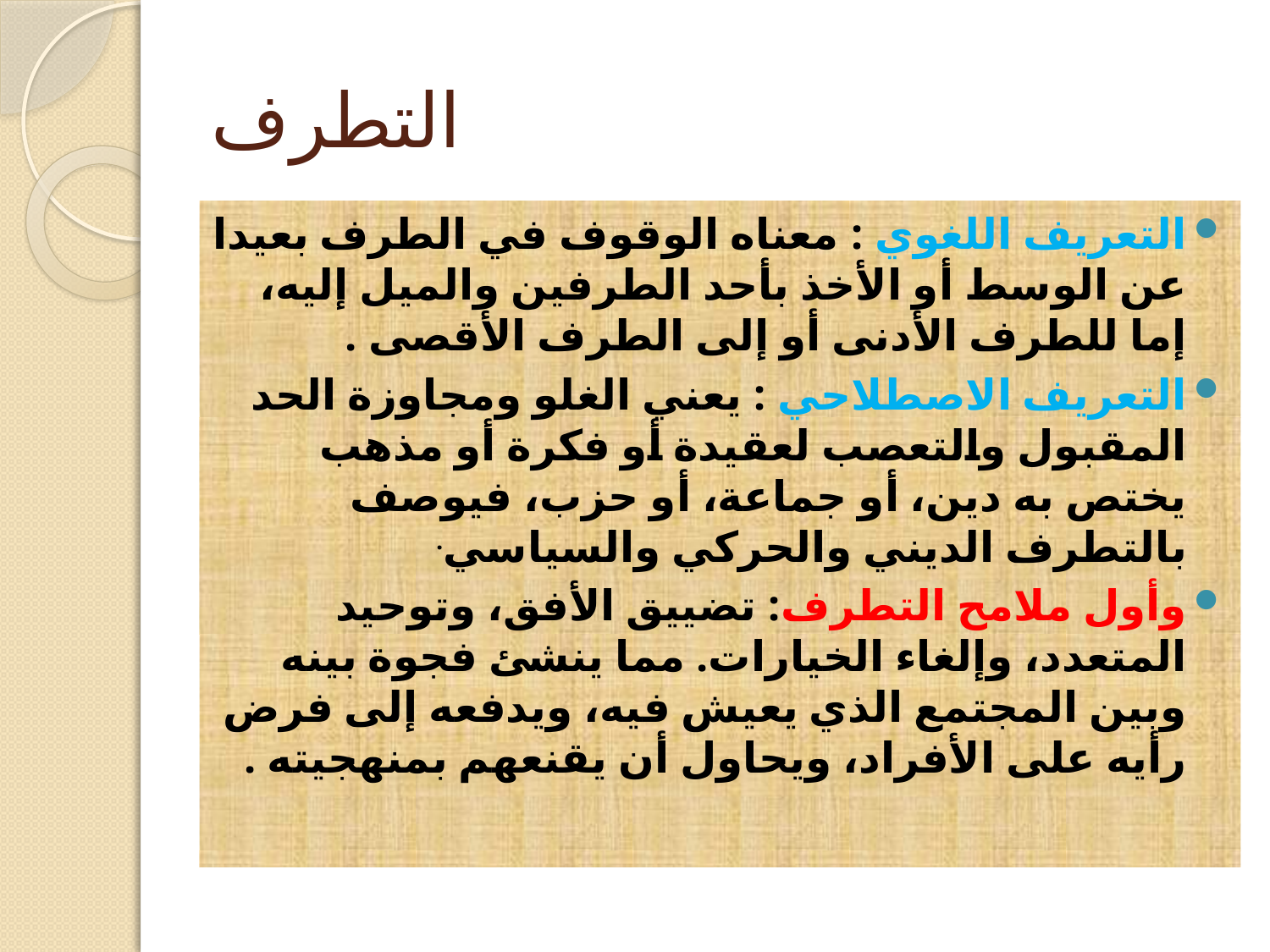

# التطرف
التعريف اللغوي : معناه الوقوف في الطرف بعيدا عن الوسط أو الأخذ بأحد الطرفين والميل إليه، إما للطرف الأدنى أو إلى الطرف الأقصى .
التعريف الاصطلاحي : يعني الغلو ومجاوزة الحد المقبول والتعصب لعقيدة أو فكرة أو مذهب يختص به دين، أو جماعة، أو حزب، فيوصف بالتطرف الديني والحركي والسياسي.
وأول ملامح التطرف: تضييق الأفق، وتوحيد المتعدد، وإلغاء الخيارات. مما ينشئ فجوة بينه وبين المجتمع الذي يعيش فيه، ويدفعه إلى فرض رأيه على الأفراد، ويحاول أن يقنعهم بمنهجيته .